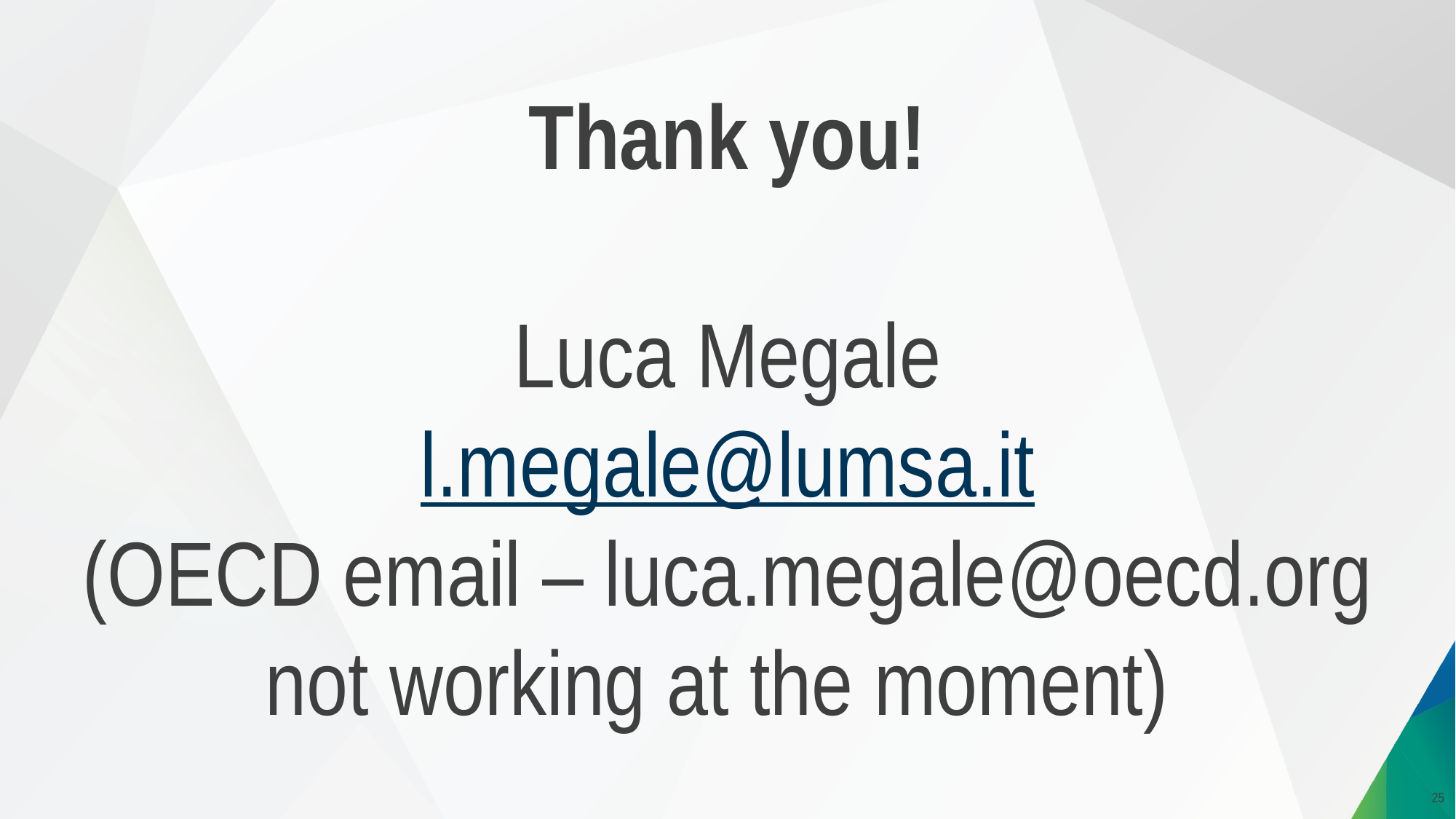

Thank you!

Luca Megale
l.megale@lumsa.it
(OECD email – luca.megale@oecd.org not working at the moment)
25